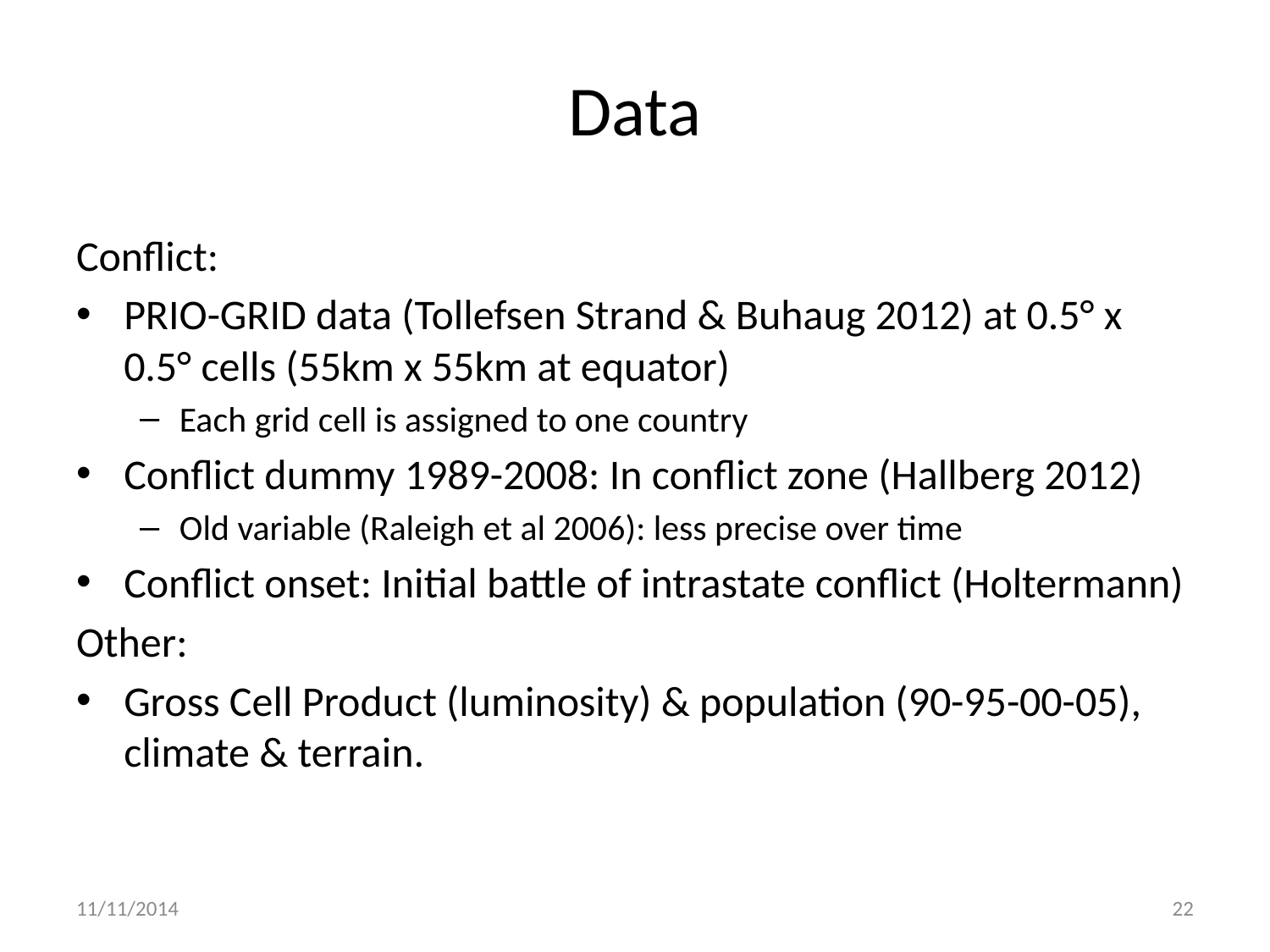

# Data
Conflict:
PRIO-GRID data (Tollefsen Strand & Buhaug 2012) at 0.5° x 0.5° cells (55km x 55km at equator)
Each grid cell is assigned to one country
Conflict dummy 1989-2008: In conflict zone (Hallberg 2012)
Old variable (Raleigh et al 2006): less precise over time
Conflict onset: Initial battle of intrastate conflict (Holtermann)
Other:
Gross Cell Product (luminosity) & population (90-95-00-05), climate & terrain.
11/11/2014
22